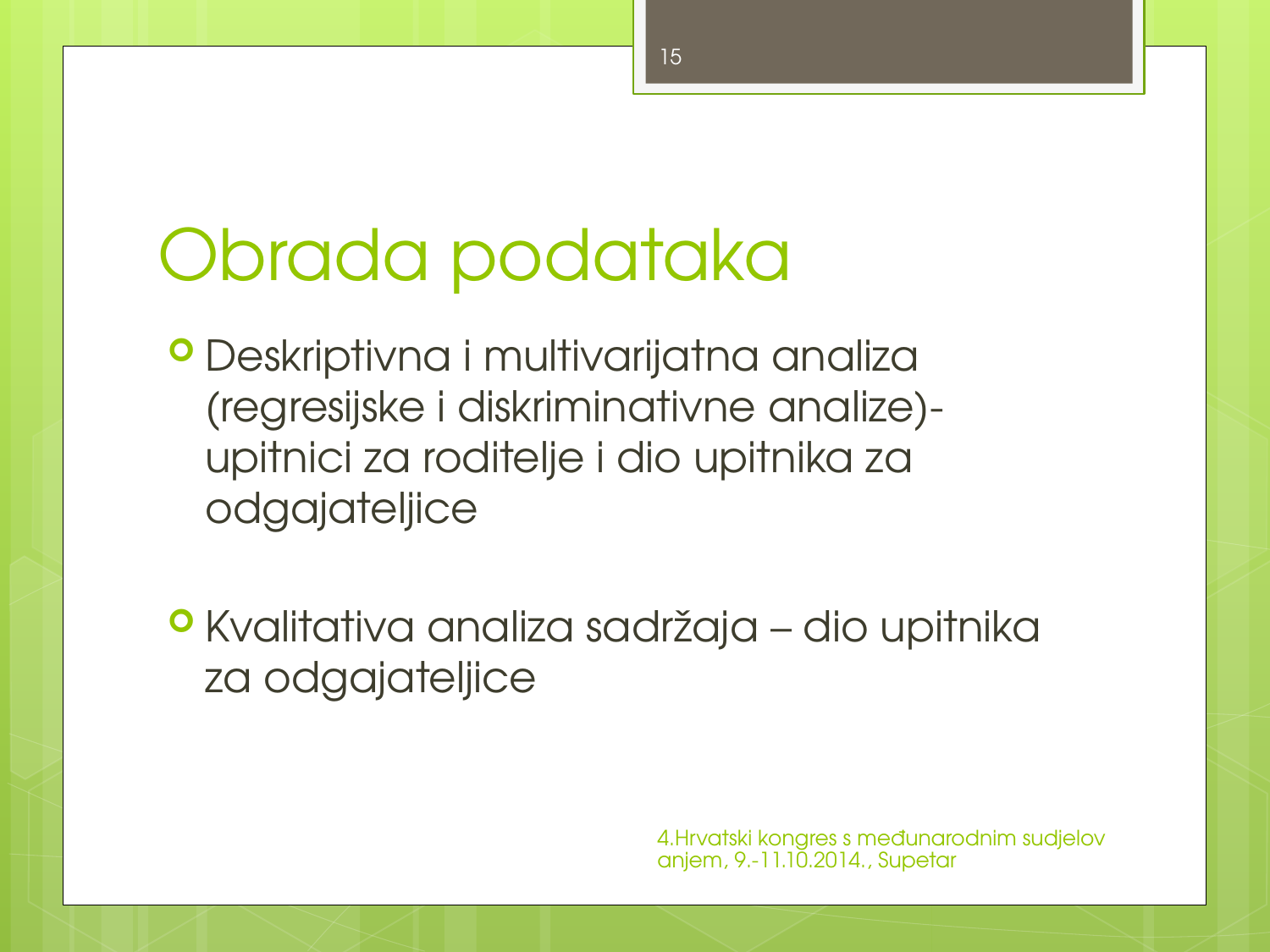

15
# Obrada podataka
Deskriptivna i multivarijatna analiza (regresijske i diskriminativne analize)- upitnici za roditelje i dio upitnika za odgajateljice

Kvalitativa analiza sadržaja – dio upitnika za odgajateljice
4.Hrvatski kongres s međunarodnim sudjelovanjem, 9.-11.10.2014., Supetar